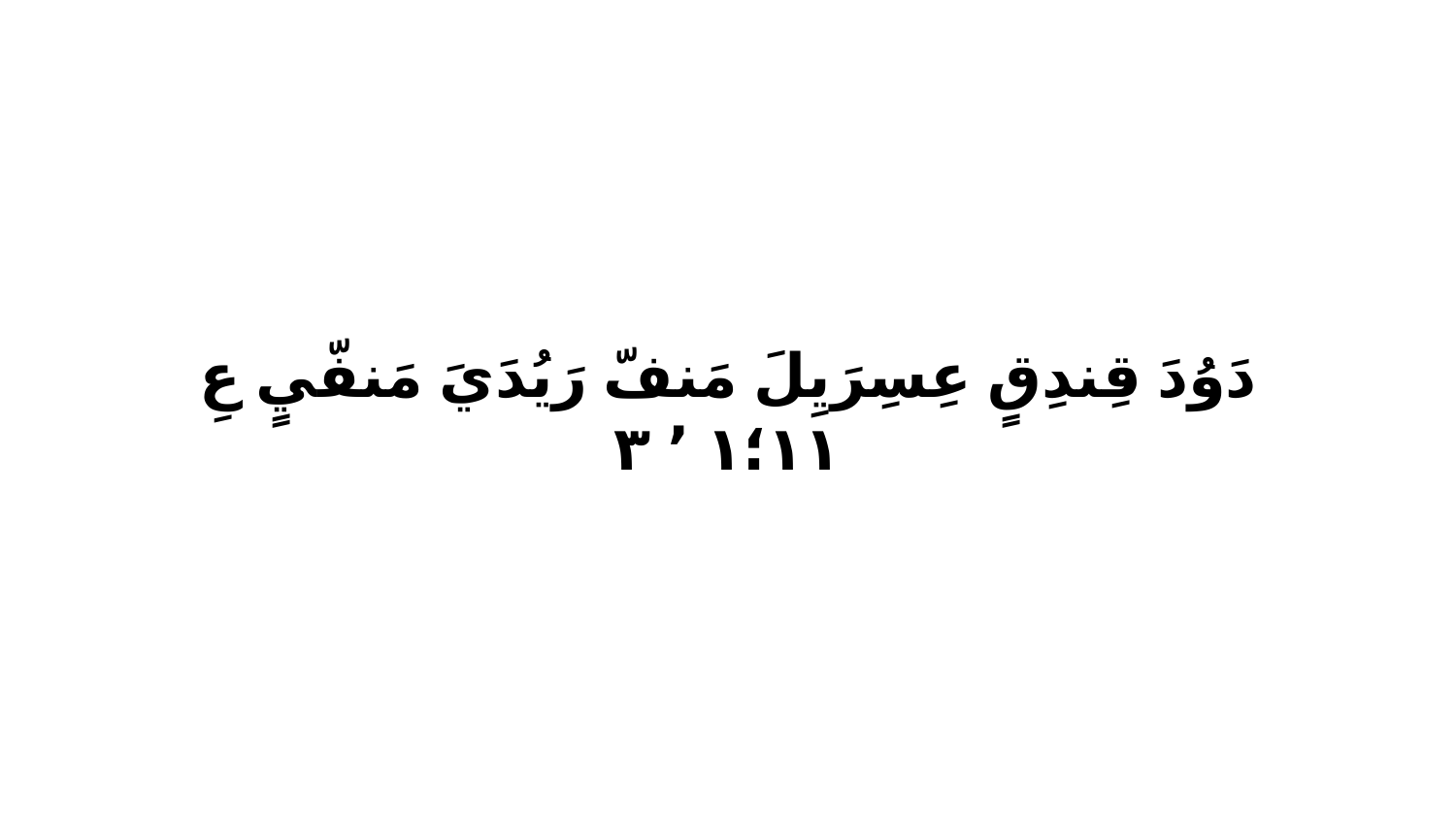

دَوُدَ قِندِقٍ عِسِرَيِلَ مَنفّ رَيُدَيَ مَنفّيٍ عِ ١١‏؛١ ٬ ٣